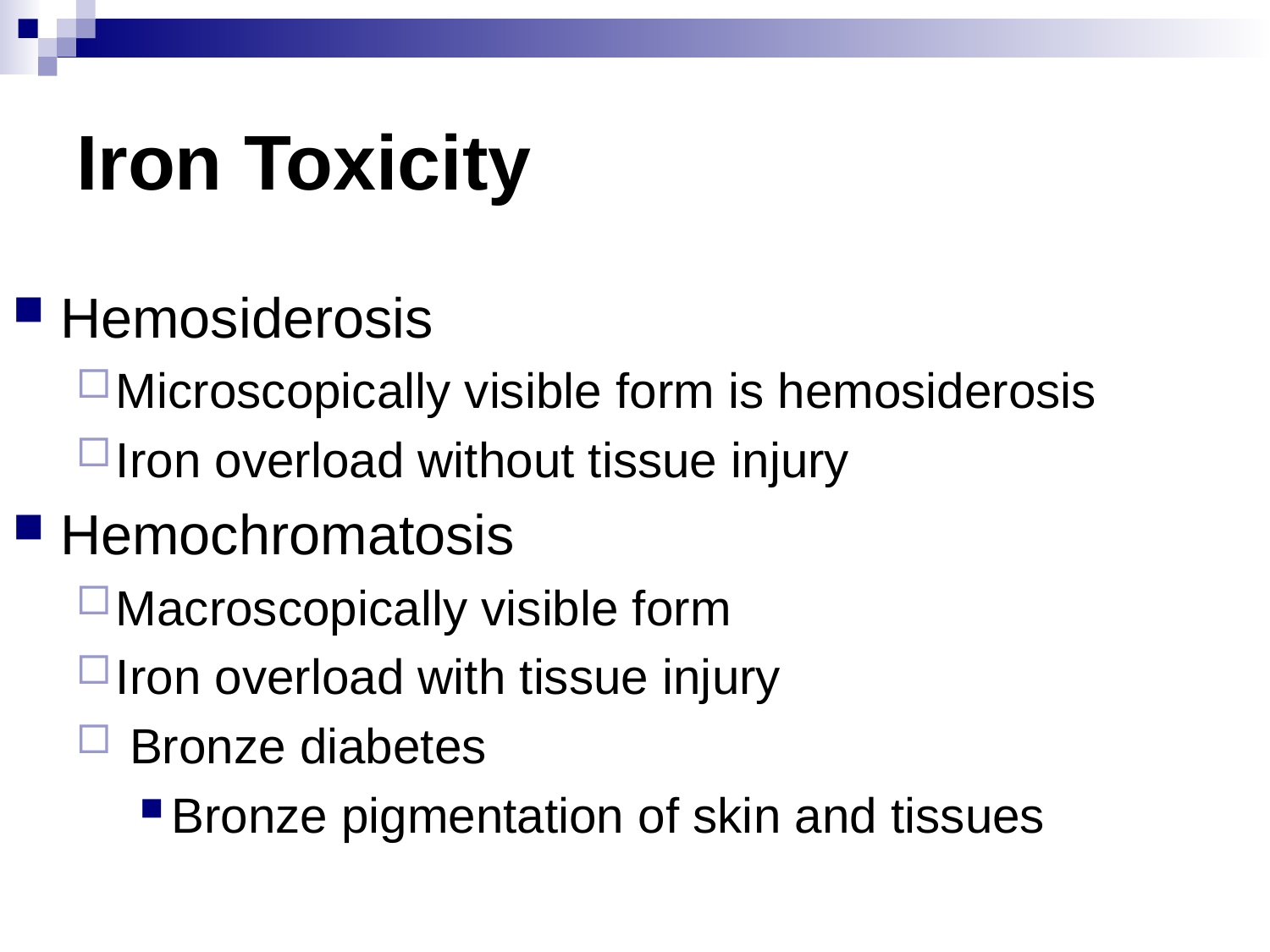

# Iron Toxicity
Hemosiderosis
Microscopically visible form is hemosiderosis
Iron overload without tissue injury
Hemochromatosis
Macroscopically visible form
Iron overload with tissue injury
 Bronze diabetes
Bronze pigmentation of skin and tissues